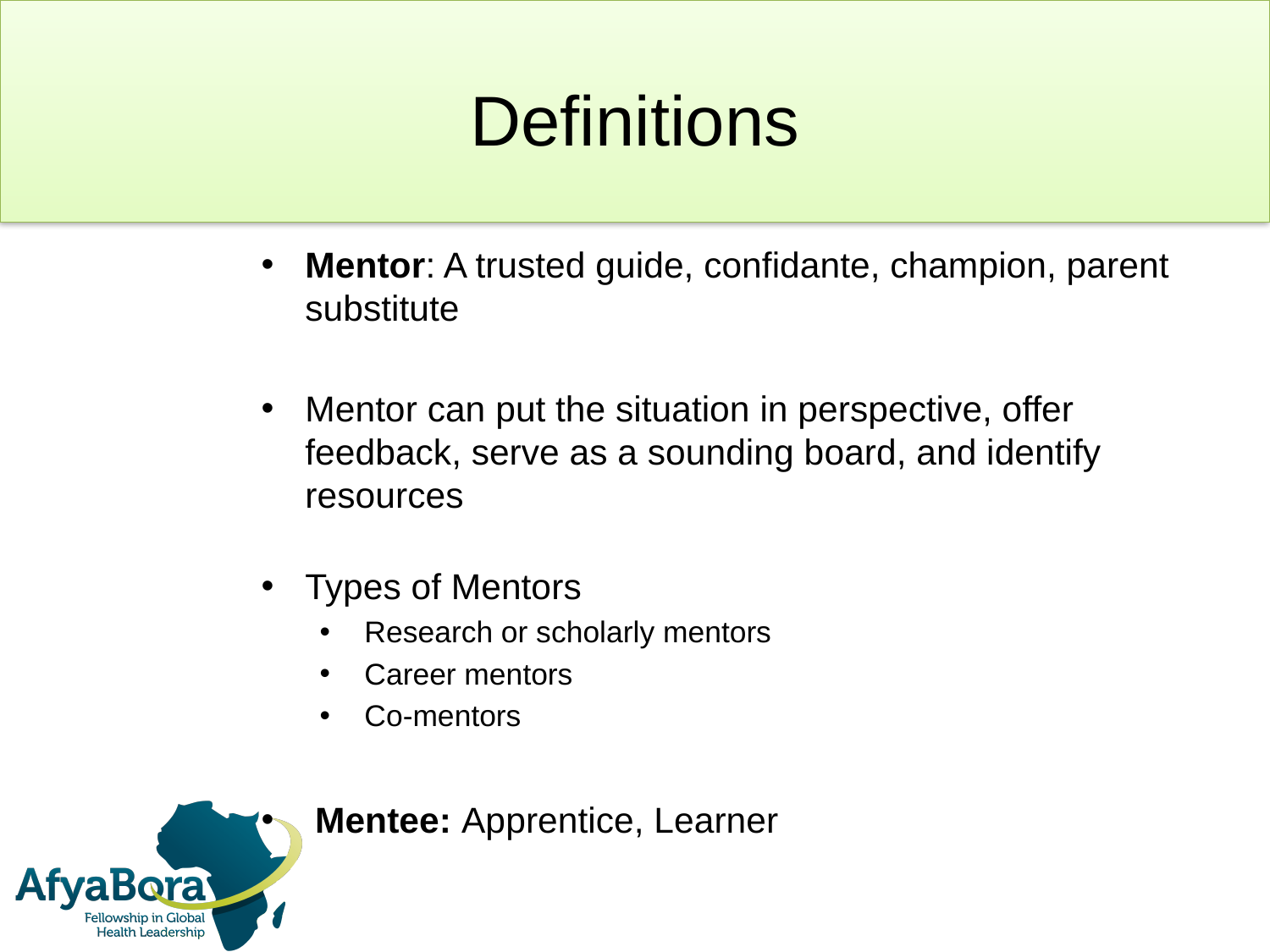

# Definitions
Mentor: A trusted guide, confidante, champion, parent substitute

Mentor can put the situation in perspective, offer feedback, serve as a sounding board, and identify resources

Types of Mentors
 Research or scholarly mentors
 Career mentors
 Co-mentors

 Mentee: Apprentice, Learner